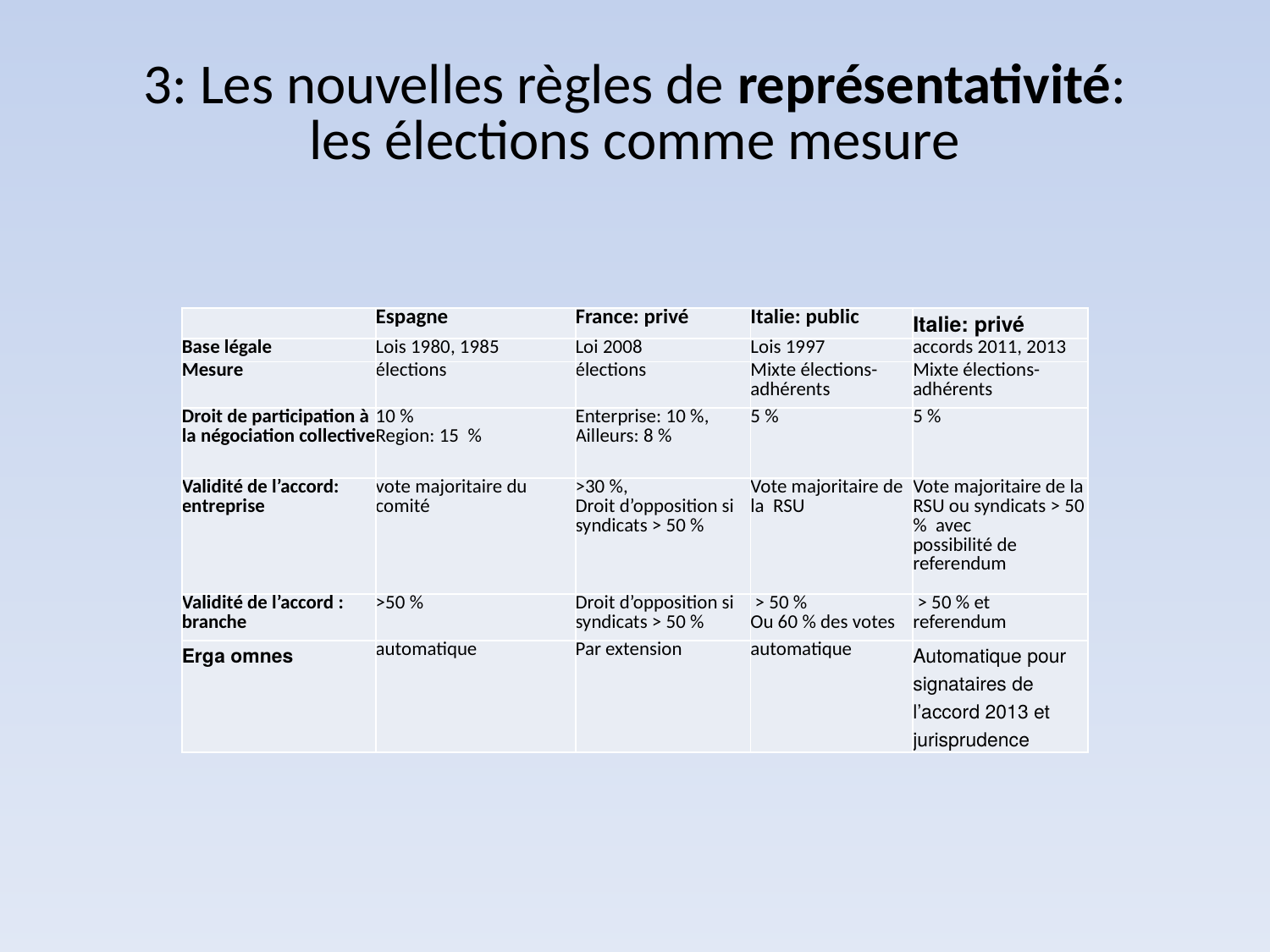

3: Les nouvelles règles de représentativité:
les élections comme mesure
|  | Espagne | France: privé | Italie: public | Italie: privé |
| --- | --- | --- | --- | --- |
| Base légale | Lois 1980, 1985 | Loi 2008 | Lois 1997 | accords 2011, 2013 |
| Mesure | élections | élections | Mixte élections-adhérents | Mixte élections-adhérents |
| Droit de participation à la négociation collective | 10 % Region: 15 % | Enterprise: 10 %, Ailleurs: 8 % | 5 % | 5 % |
| Validité de l’accord: entreprise | vote majoritaire du comité | >30 %, Droit d’opposition si syndicats > 50 % | Vote majoritaire de la RSU | Vote majoritaire de la RSU ou syndicats > 50 % avec possibilité de referendum |
| Validité de l’accord : branche | >50 % | Droit d’opposition si syndicats > 50 % | > 50 % Ou 60 % des votes | > 50 % et referendum |
| Erga omnes | automatique | Par extension | automatique | Automatique pour signataires de l’accord 2013 et jurisprudence |